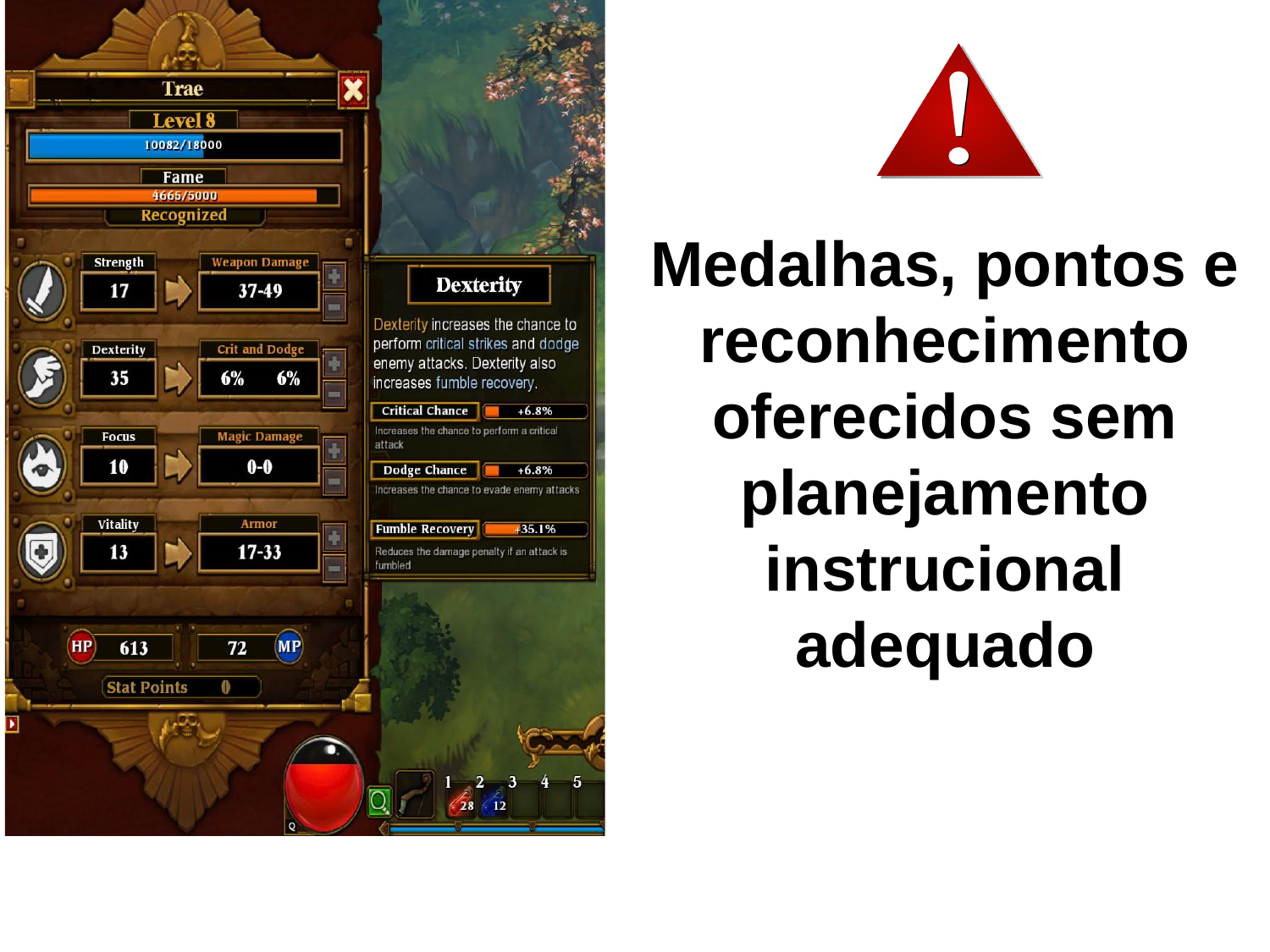

# Medalhas, pontos e reconhecimento oferecidos sem planejamento instrucional adequado